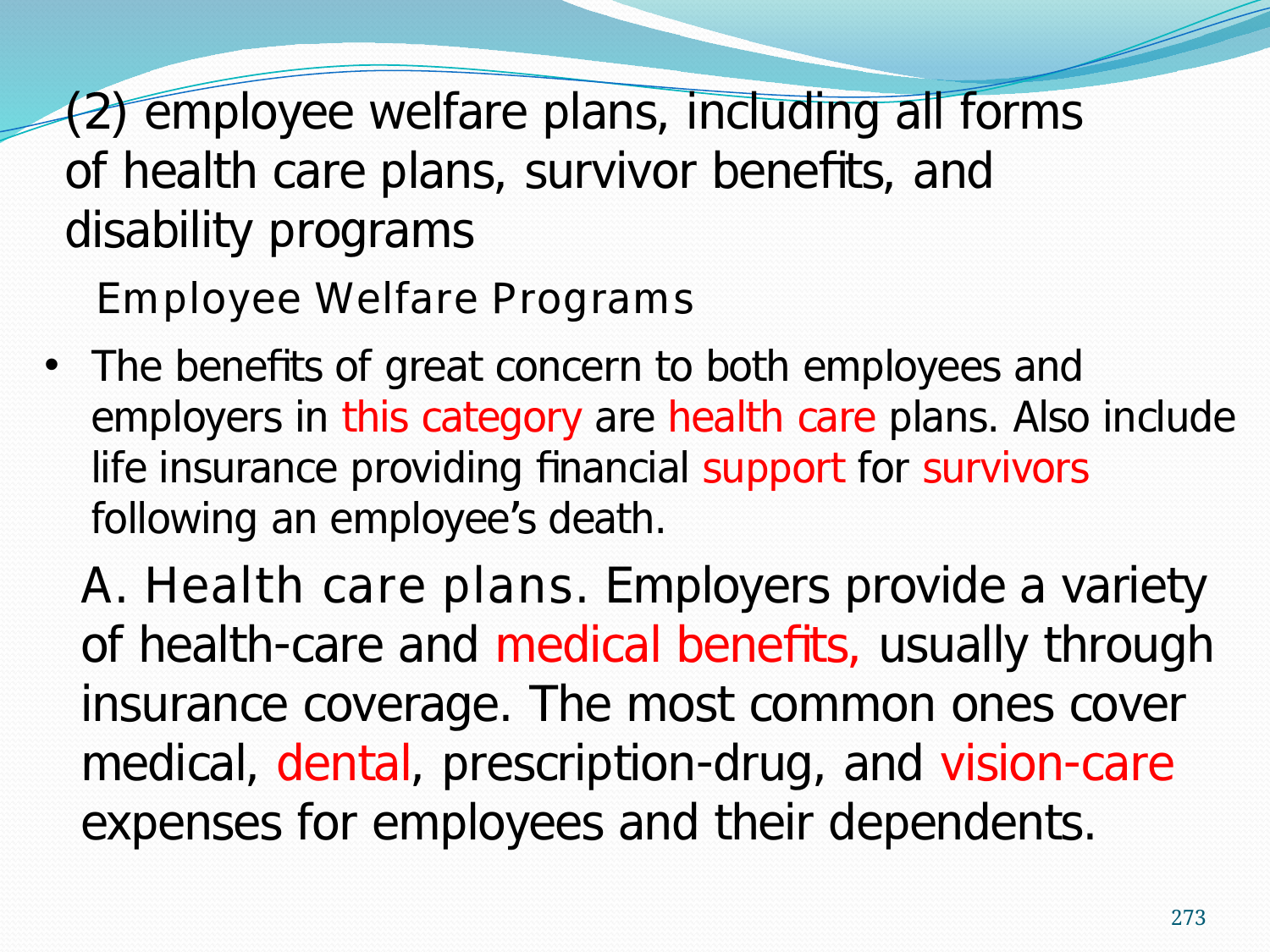

(2) employee welfare plans, including all forms of health care plans, survivor benefits, and disability programs
Employee Welfare Programs
The benefits of great concern to both employees and employers in this category are health care plans. Also include life insurance providing financial support for survivors following an employee’s death.
A. Health care plans. Employers provide a variety of health-care and medical benefits, usually through insurance coverage. The most common ones cover medical, dental, prescription-drug, and vision-care expenses for employees and their dependents.
273